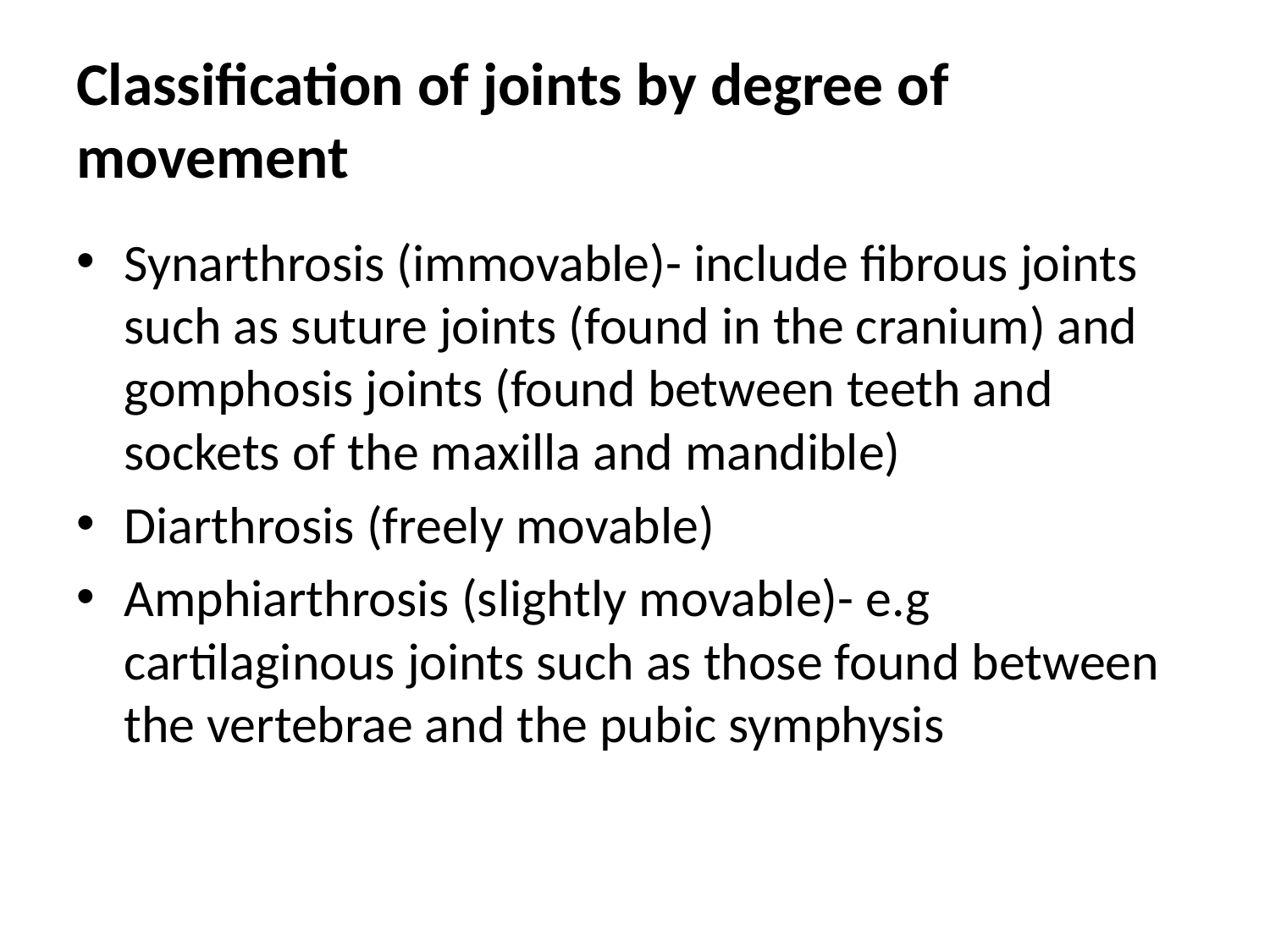

# Classification of joints by degree of movement
Synarthrosis (immovable)- include fibrous joints such as suture joints (found in the cranium) and gomphosis joints (found between teeth and sockets of the maxilla and mandible)
Diarthrosis (freely movable)
Amphiarthrosis (slightly movable)- e.g cartilaginous joints such as those found between the vertebrae and the pubic symphysis